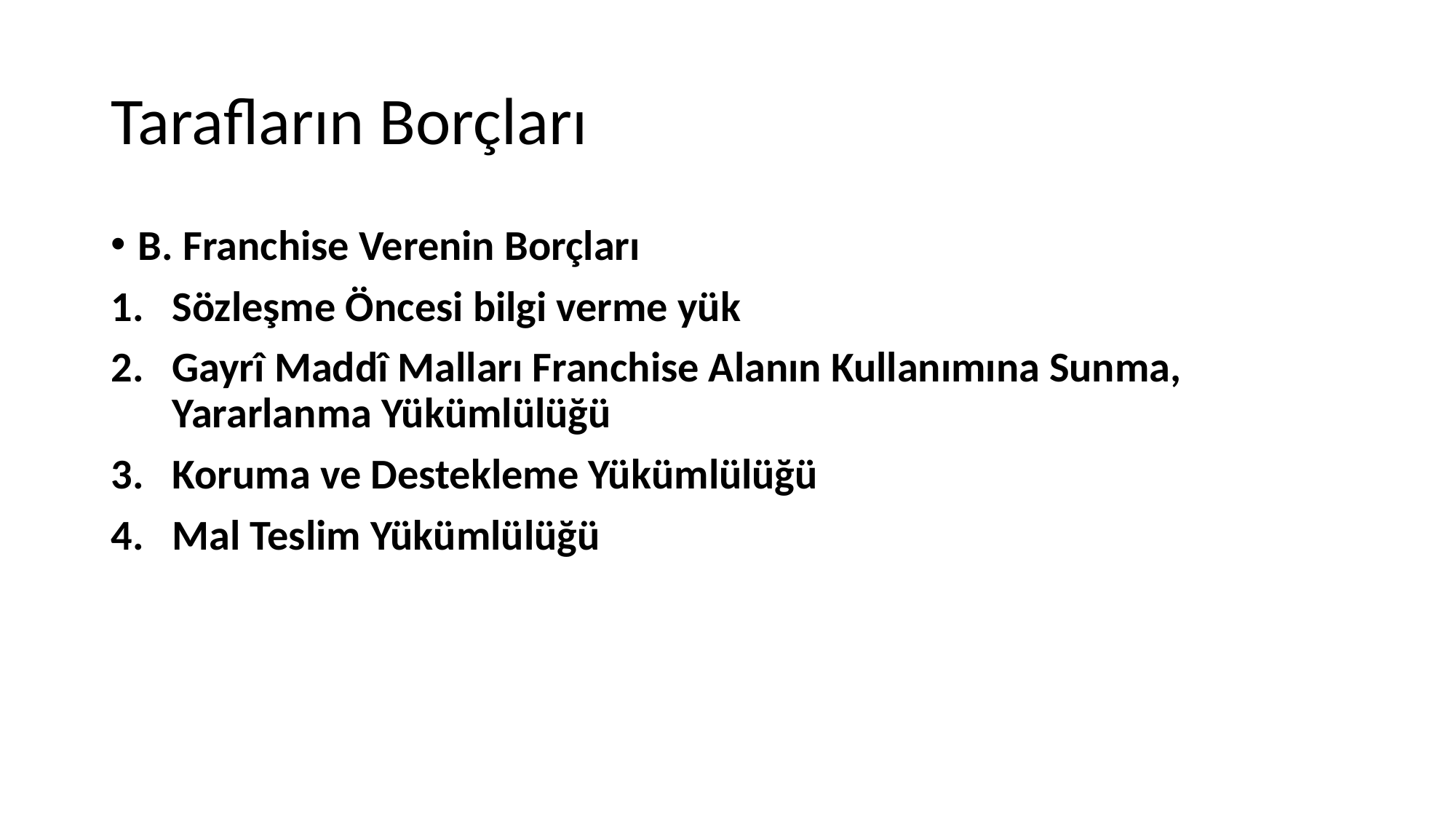

# Tarafların Borçları
B. Franchise Verenin Borçları
Sözleşme Öncesi bilgi verme yük
Gayrî Maddî Malları Franchise Alanın Kullanımına Sunma, Yararlanma Yükümlülüğü
Koruma ve Destekleme Yükümlülüğü
Mal Teslim Yükümlülüğü